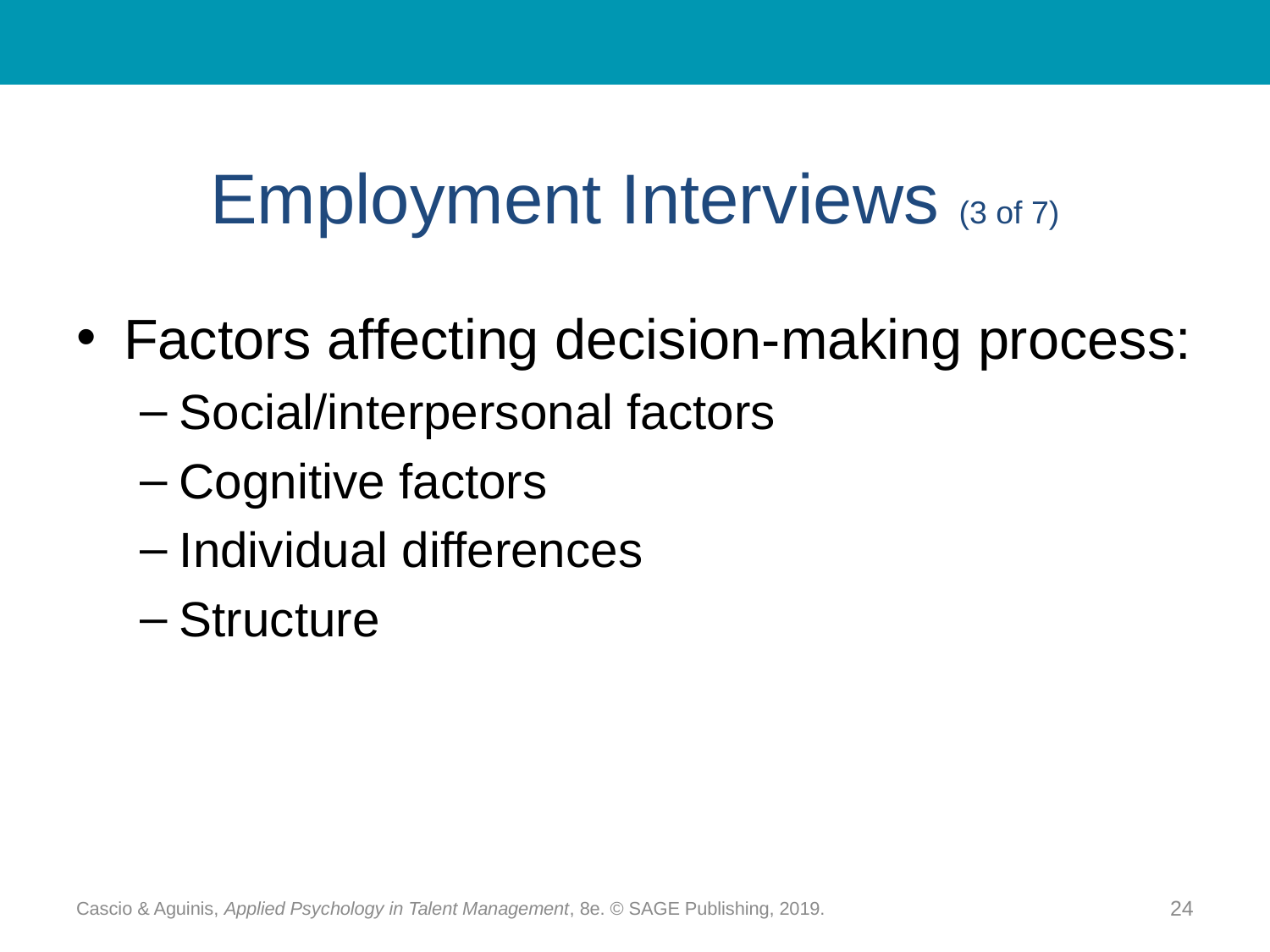

# Employment Interviews (3 of 7)
Factors affecting decision-making process:
Social/interpersonal factors
Cognitive factors
Individual differences
Structure

Cascio & Aguinis, Applied Psychology in Talent Management, 8e. © SAGE Publishing, 2019.
24